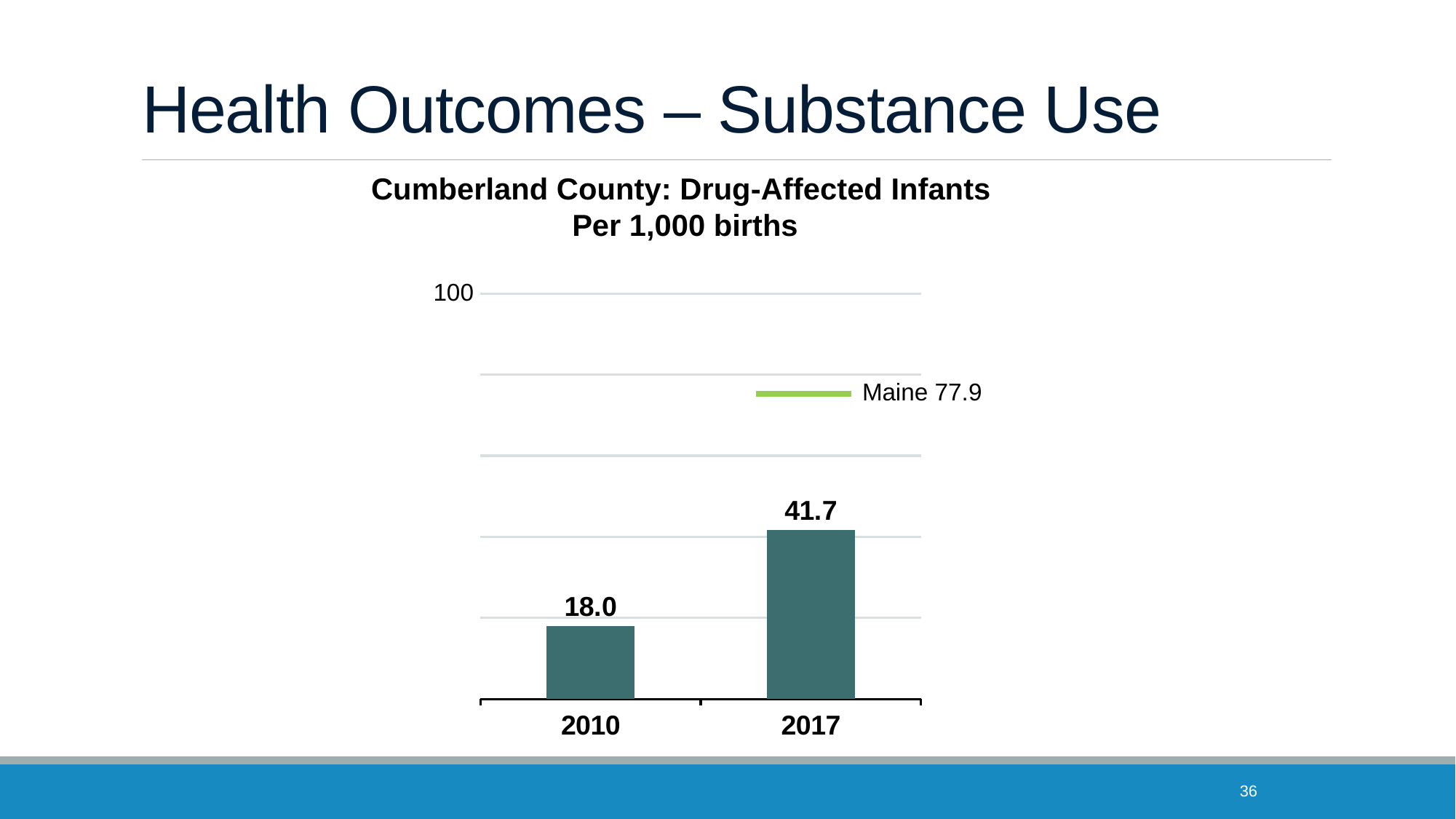

# Health Outcomes – Substance Use
Cumberland County: Drug-Affected Infants
Per 1,000 births

### Chart

| Category | Series 1 |
|---|---|
| 2010 | 18.0 |
| 2017 | 41.7 |
100
2017
114
Maine 77.9
36